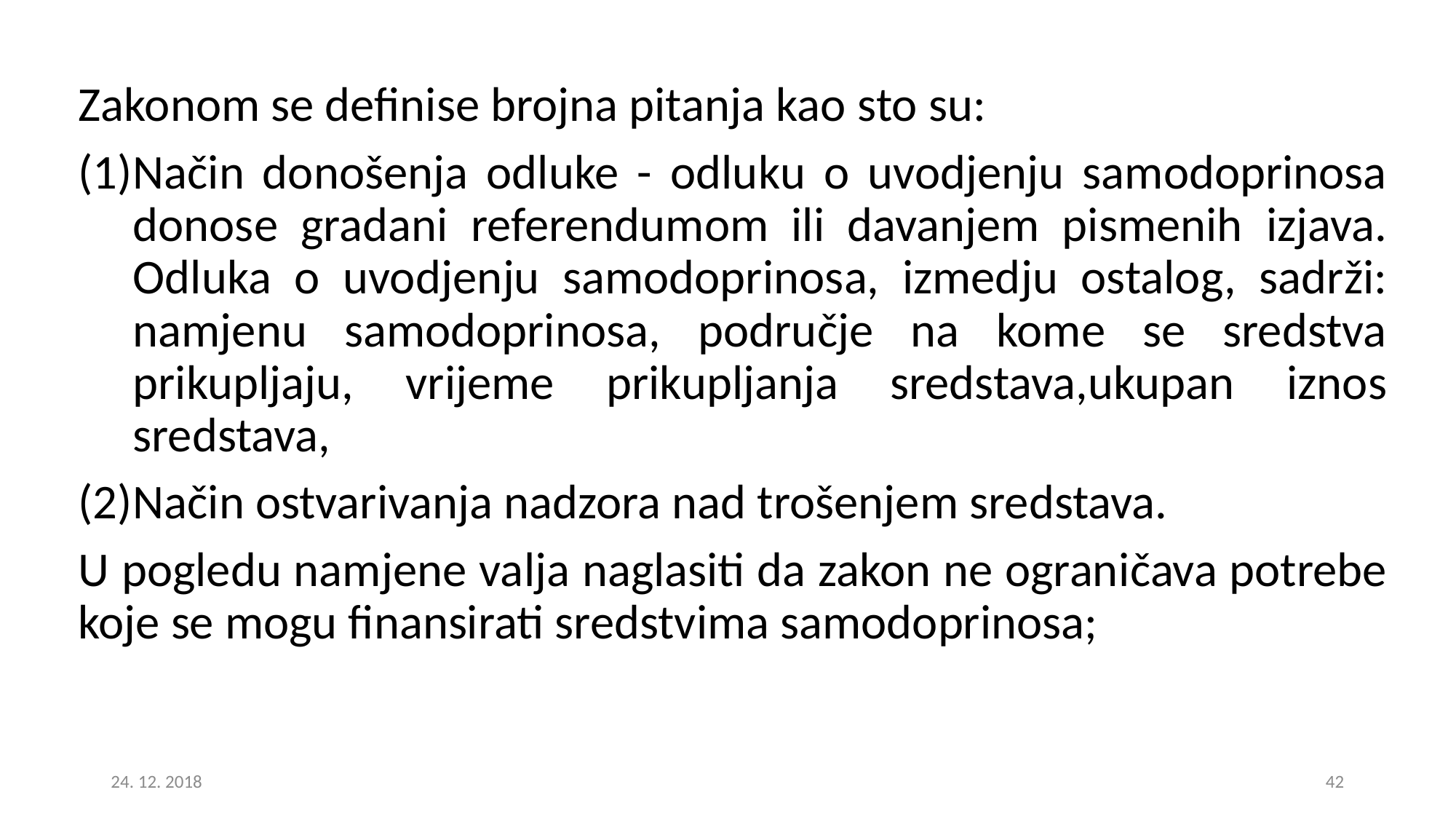

Zakonom se definise brojna pitanja kao sto su:
Način donošenja odluke - odluku o uvodjenju samodoprinosa donose gradani referendumom ili davanjem pismenih izjava. Odluka o uvodjenju samodoprinosa, izmedju ostalog, sadrži: namjenu samodoprinosa, područje na kome se sredstva prikupljaju, vrijeme prikupljanja sredstava,ukupan iznos sredstava,
Način ostvarivanja nadzora nad trošenjem sredstava.
U pogledu namjene valja naglasiti da zakon ne ograničava potrebe koje se mogu finansirati sredstvima samodoprinosa;

24. 12. 2018
42